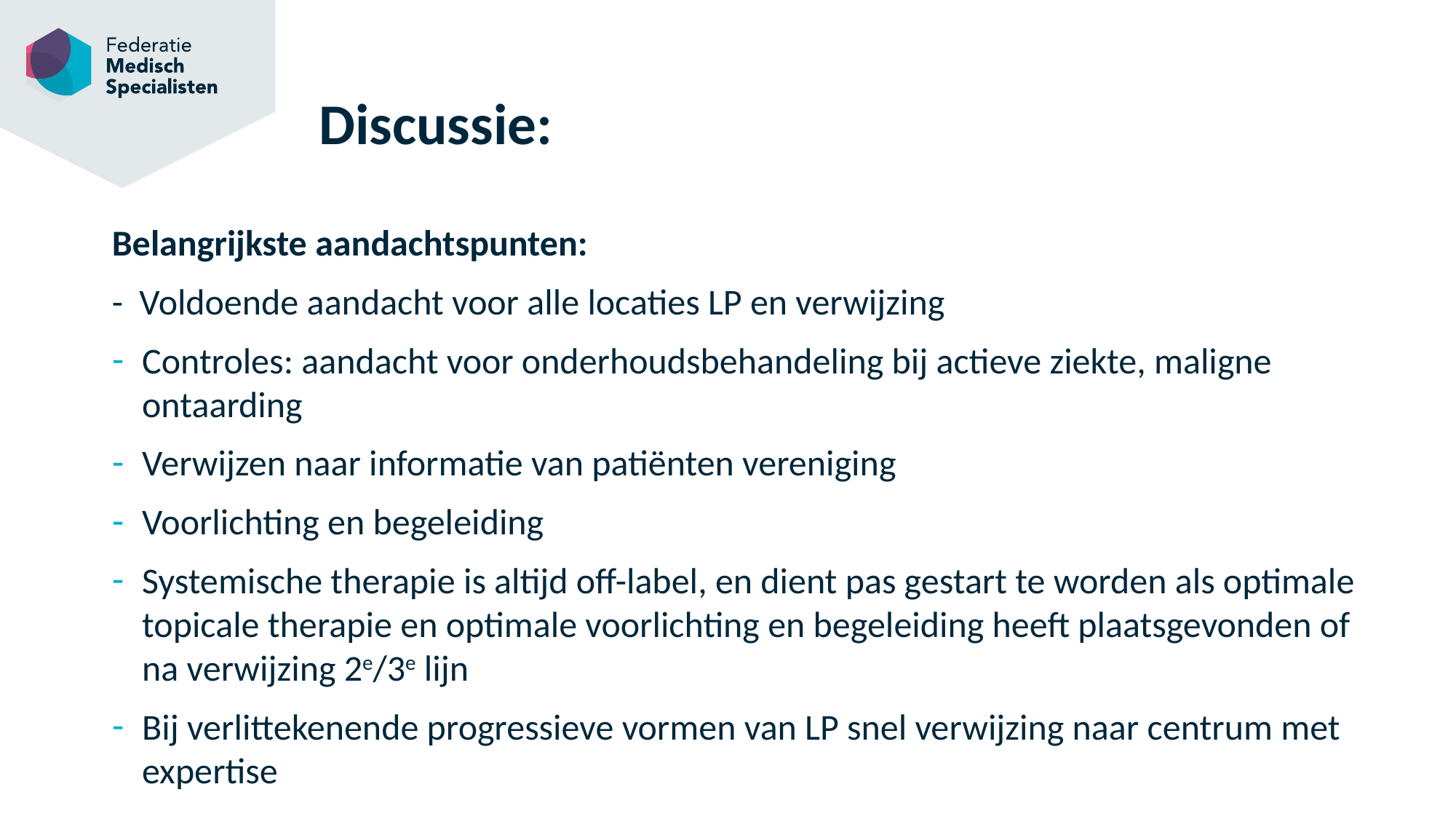

# Discussie:
Belangrijkste aandachtspunten:
-  Voldoende aandacht voor alle locaties LP en verwijzing
Controles: aandacht voor onderhoudsbehandeling bij actieve ziekte, maligne  ontaarding
Verwijzen naar informatie van patiënten vereniging
Voorlichting en begeleiding
Systemische therapie is altijd off-label, en dient pas gestart te worden als optimale topicale therapie en optimale voorlichting en begeleiding heeft plaatsgevonden of na verwijzing 2e/3e lijn
Bij verlittekenende progressieve vormen van LP snel verwijzing naar centrum met expertise